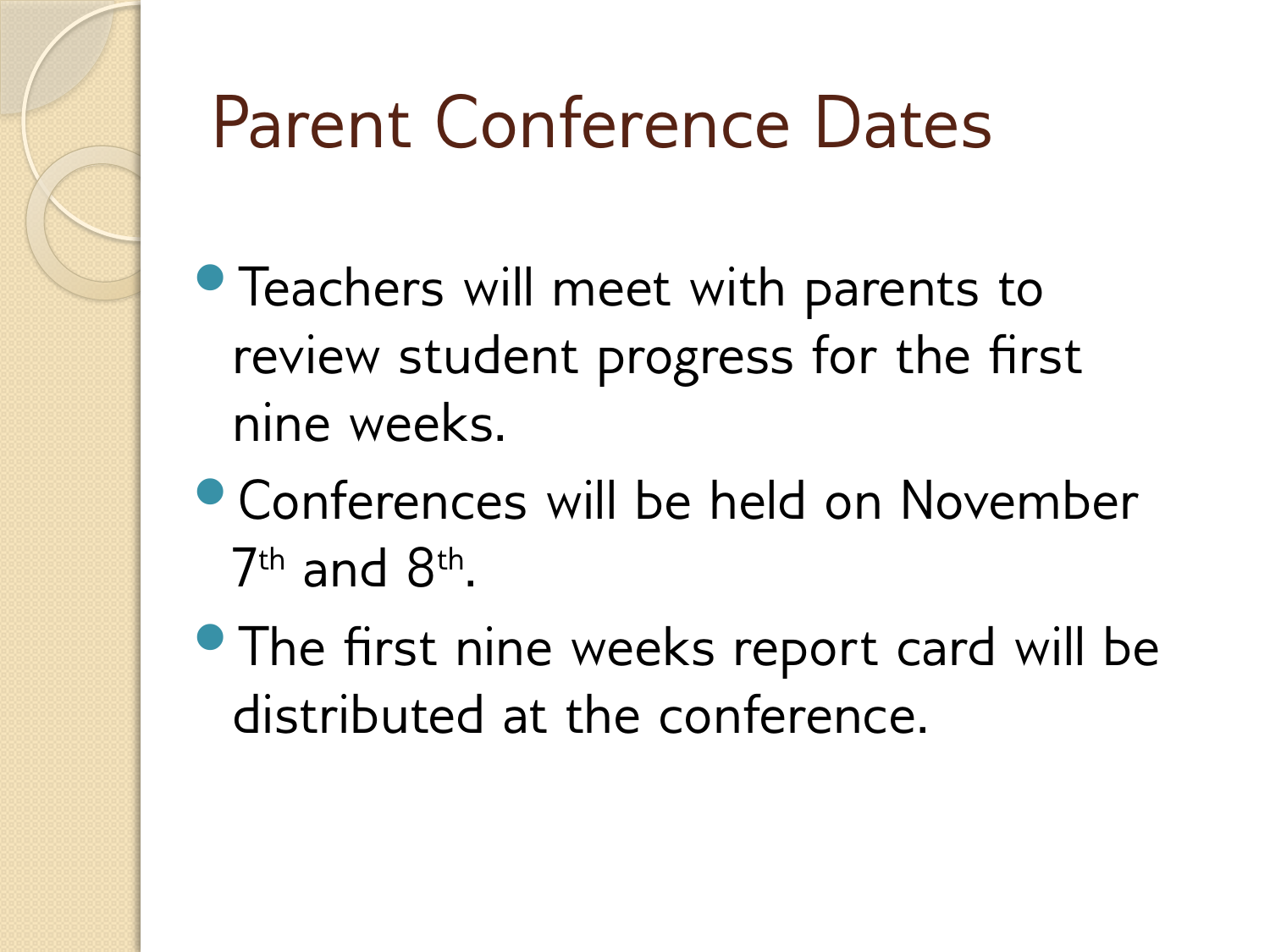

# Parent Conference Dates
Teachers will meet with parents to review student progress for the first nine weeks.
Conferences will be held on November 7th and 8th.
The first nine weeks report card will be distributed at the conference.